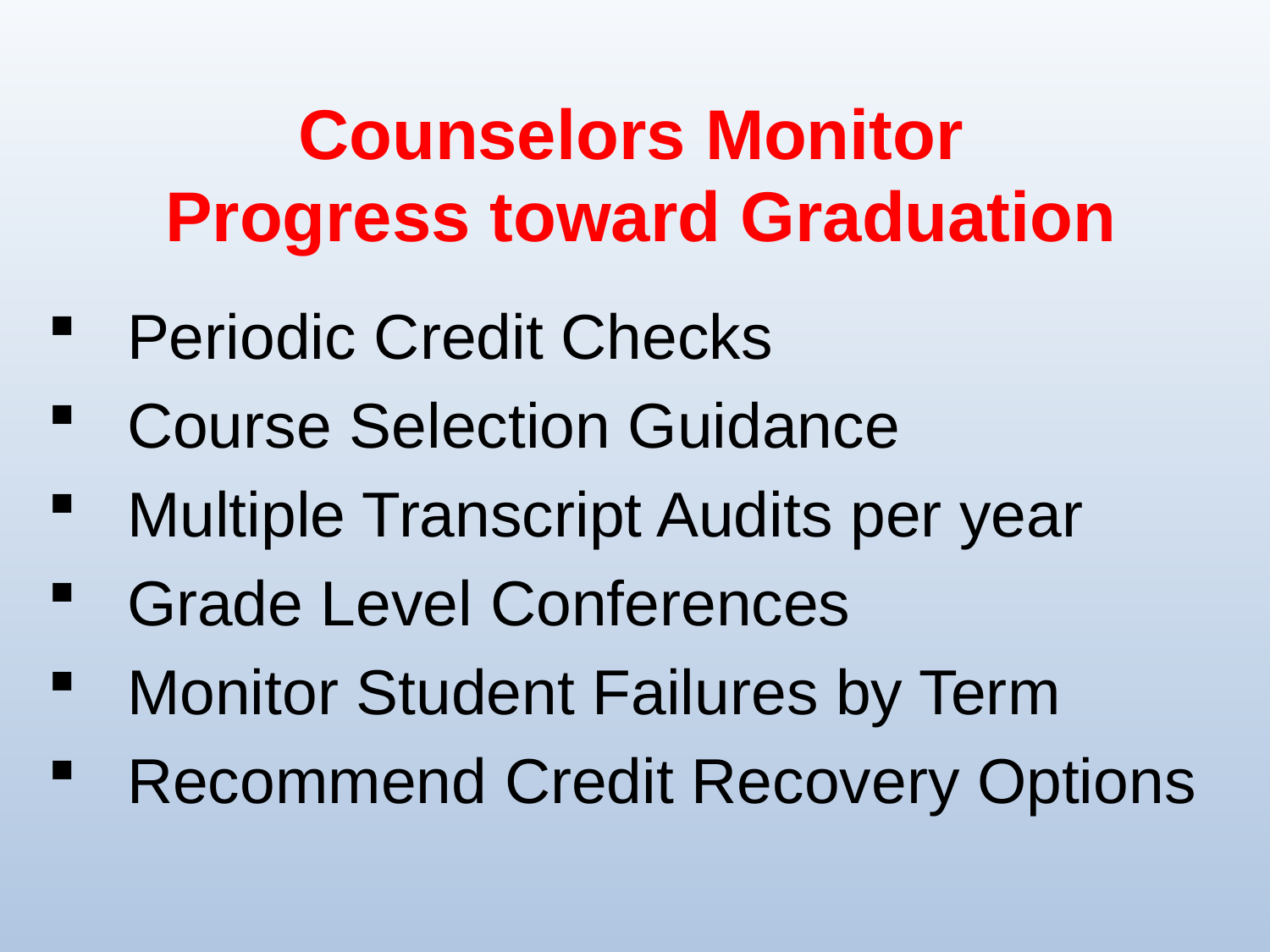

Counselors Monitor
Progress toward Graduation

Periodic Credit Checks
Course Selection Guidance
Multiple Transcript Audits per year
Grade Level Conferences
Monitor Student Failures by Term
Recommend Credit Recovery Options